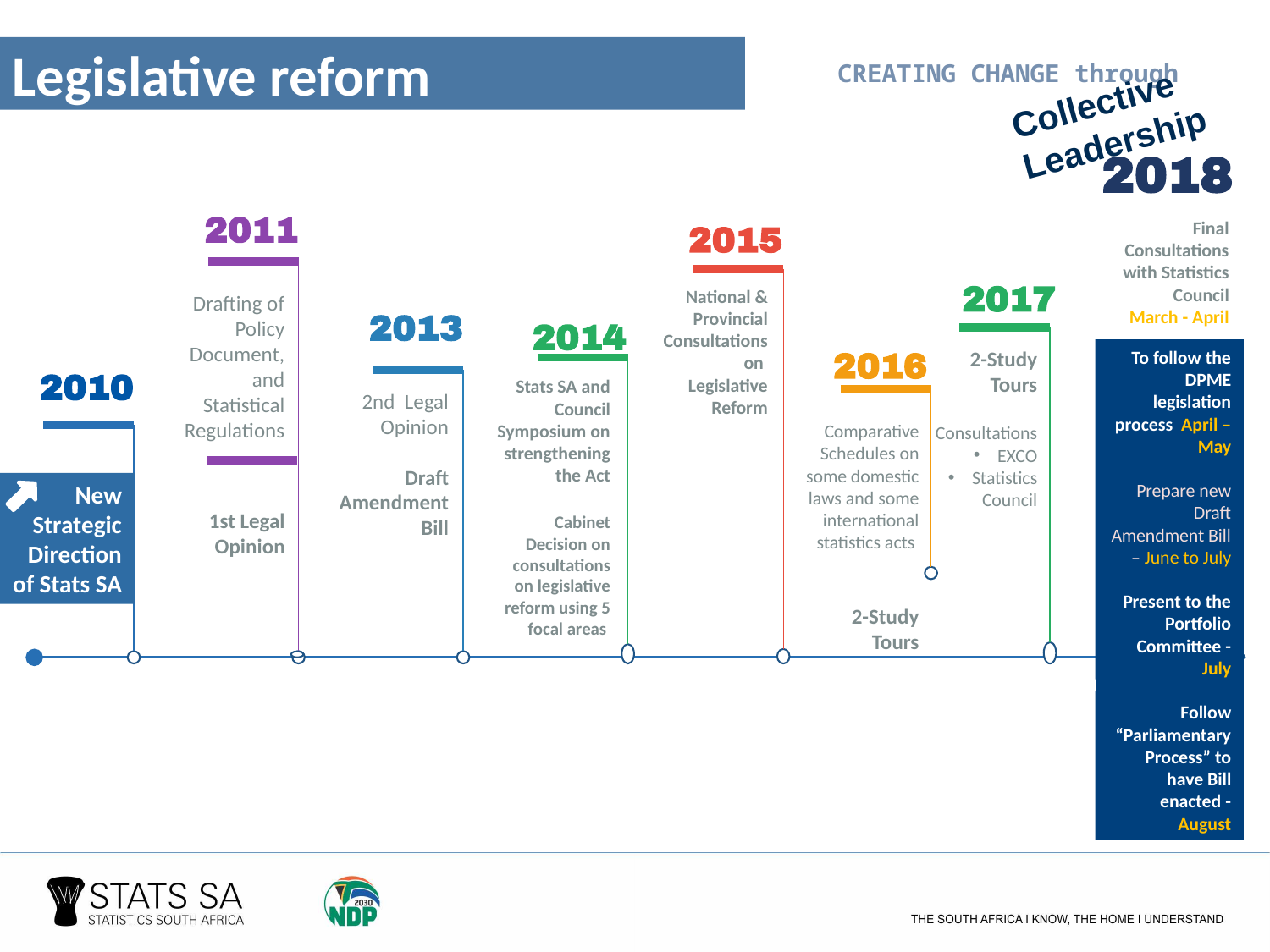

Legislative reform
Collective Leadership
CREATING CHANGE through
2018

Final Consultations with Statistics Council
March - April

2011
2015

Drafting of Policy Document, and
Statistical Regulations
Comparative Schedules on some domestic laws and some international statistics acts
2-Study Tours
2017
National & Provincial Consultations on
Legislative Reform
2013
2014

2016
2-Study Tours

 Consultations
EXCO
Statistics Council

To follow the DPME legislation process  April – May

Prepare new Draft Amendment Bill – June to July

Present to the Portfolio Committee - July

Follow “Parliamentary Process” to have Bill enacted - August
2010

Stats SA and Council Symposium on strengthening the Act

Cabinet Decision on consultations on legislative reform using 5 focal areas

2nd  Legal Opinion

Draft Amendment Bill

New Strategic Direction of Stats SA

1st Legal Opinion